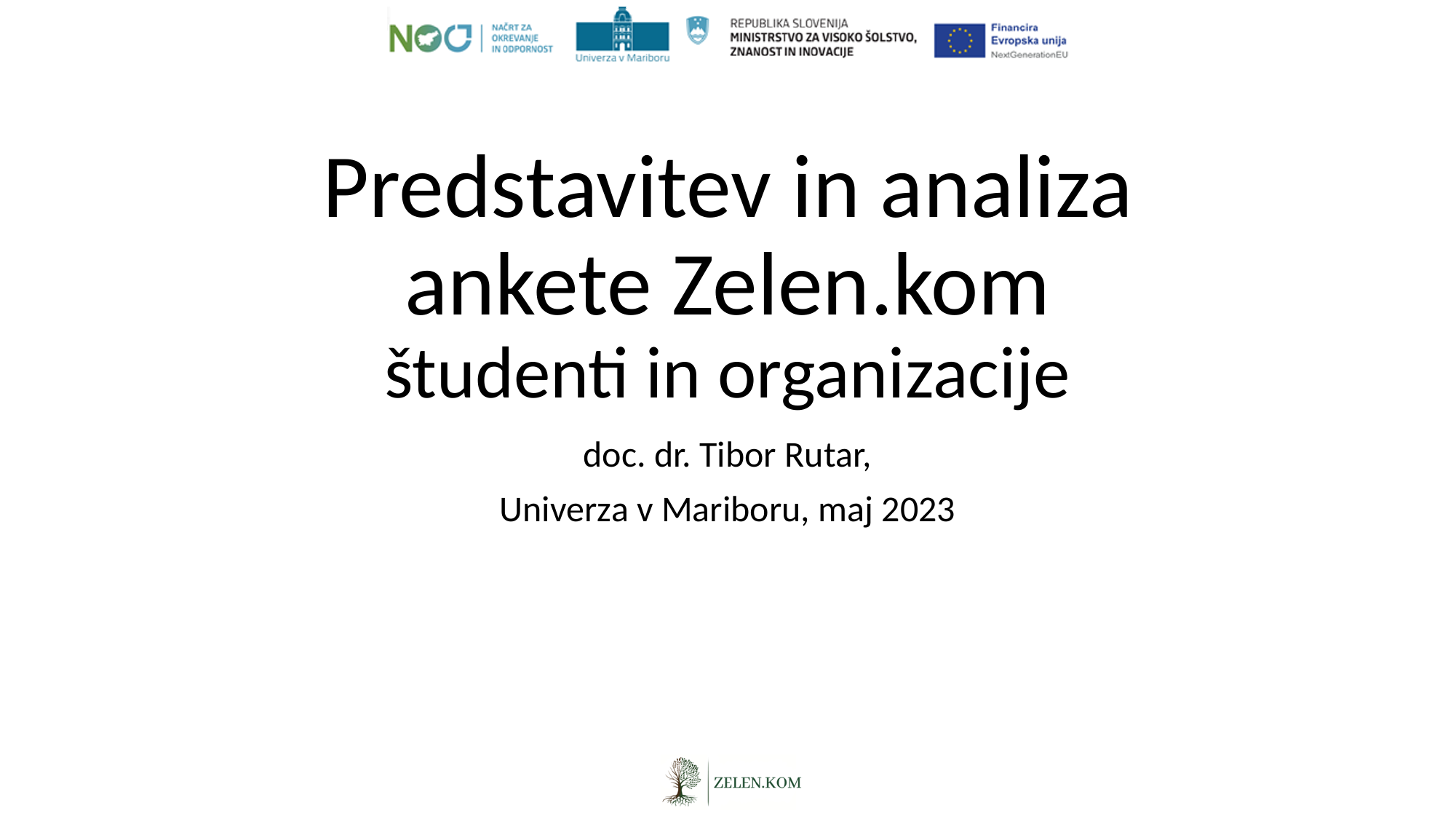

# Predstavitev in analiza ankete Zelen.kom študenti in organizacije
doc. dr. Tibor Rutar,
Univerza v Mariboru, maj 2023